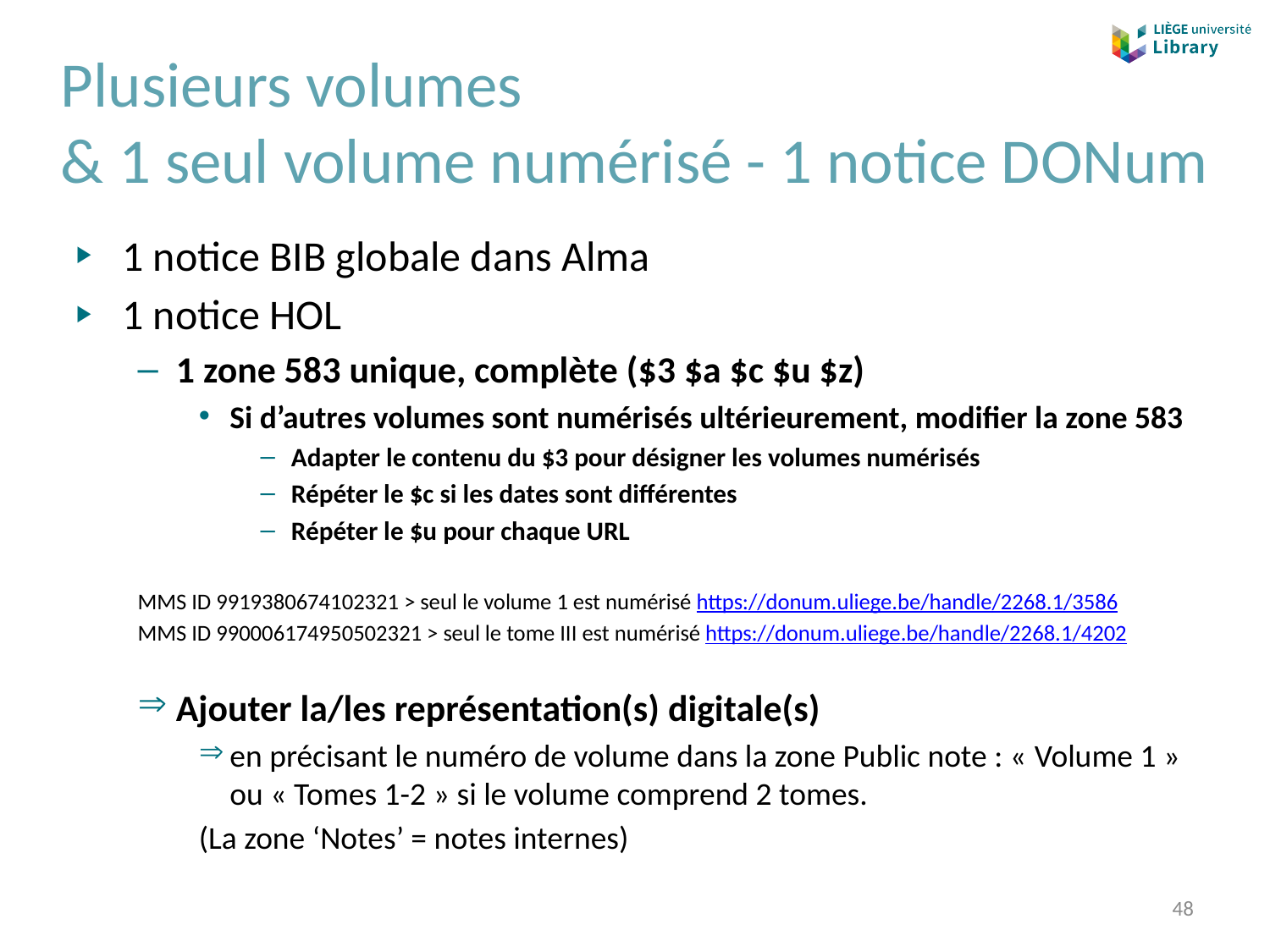

# Plusieurs volumes & 1 seul volume numérisé - 1 notice DONum
1 notice BIB globale dans Alma
1 notice HOL
1 zone 583 unique, complète ($3 $a $c $u $z)
Si d’autres volumes sont numérisés ultérieurement, modifier la zone 583
Adapter le contenu du $3 pour désigner les volumes numérisés
Répéter le $c si les dates sont différentes
Répéter le $u pour chaque URL

MMS ID 9919380674102321 > seul le volume 1 est numérisé https://donum.uliege.be/handle/2268.1/3586
MMS ID 990006174950502321 > seul le tome III est numérisé https://donum.uliege.be/handle/2268.1/4202

Ajouter la/les représentation(s) digitale(s)
en précisant le numéro de volume dans la zone Public note : « Volume 1 » ou « Tomes 1-2 » si le volume comprend 2 tomes.
(La zone ‘Notes’ = notes internes)

48